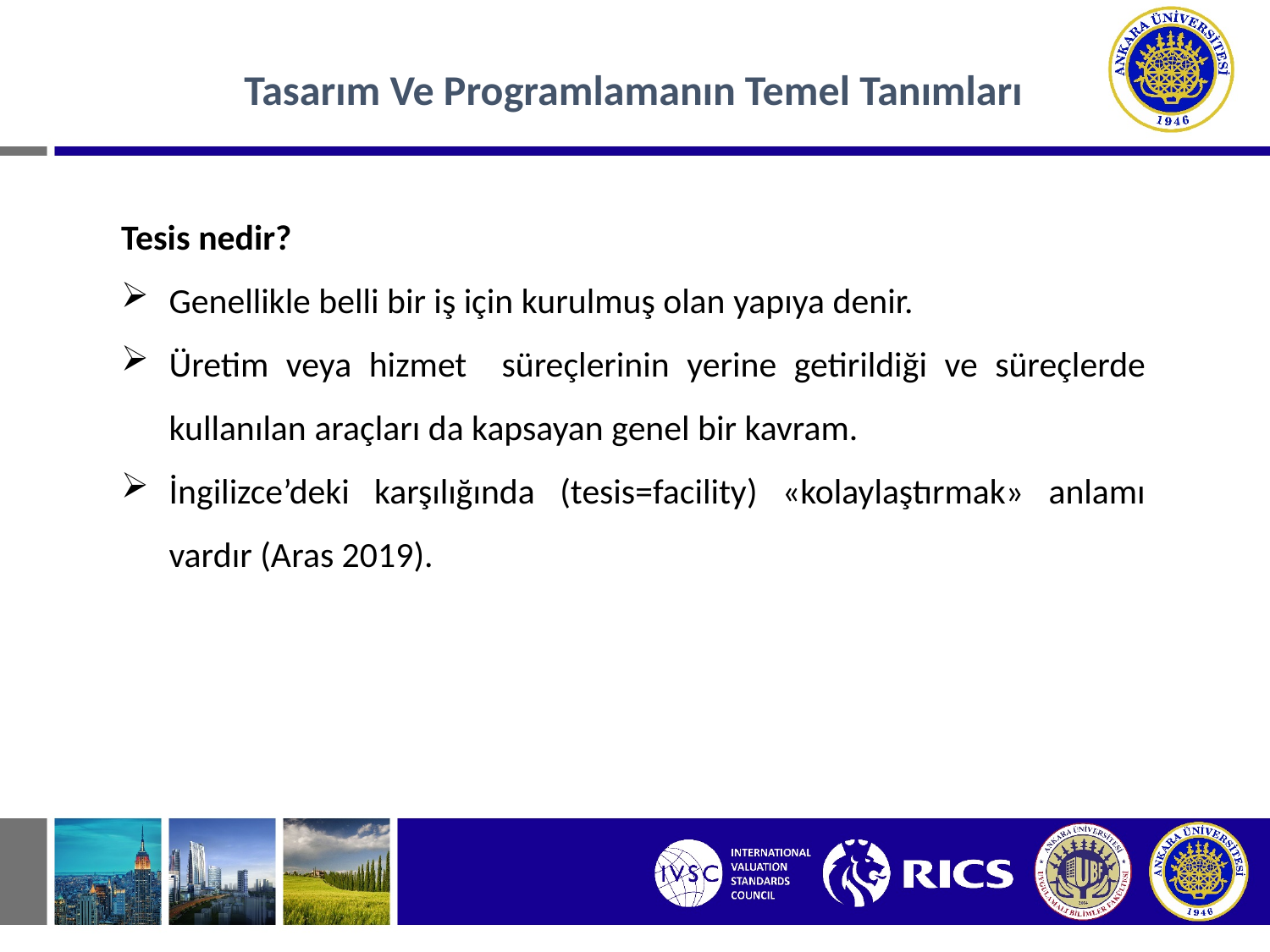

Tasarım Ve Programlamanın Temel Tanımları

Tesis nedir?
Genellikle belli bir iş için kurulmuş olan yapıya denir.
Üretim veya hizmet  süreçlerinin yerine getirildiği ve süreçlerde kullanılan araçları da kapsayan genel bir kavram.
İngilizce’deki karşılığında (tesis=facility) «kolaylaştırmak» anlamı vardır (Aras 2019).